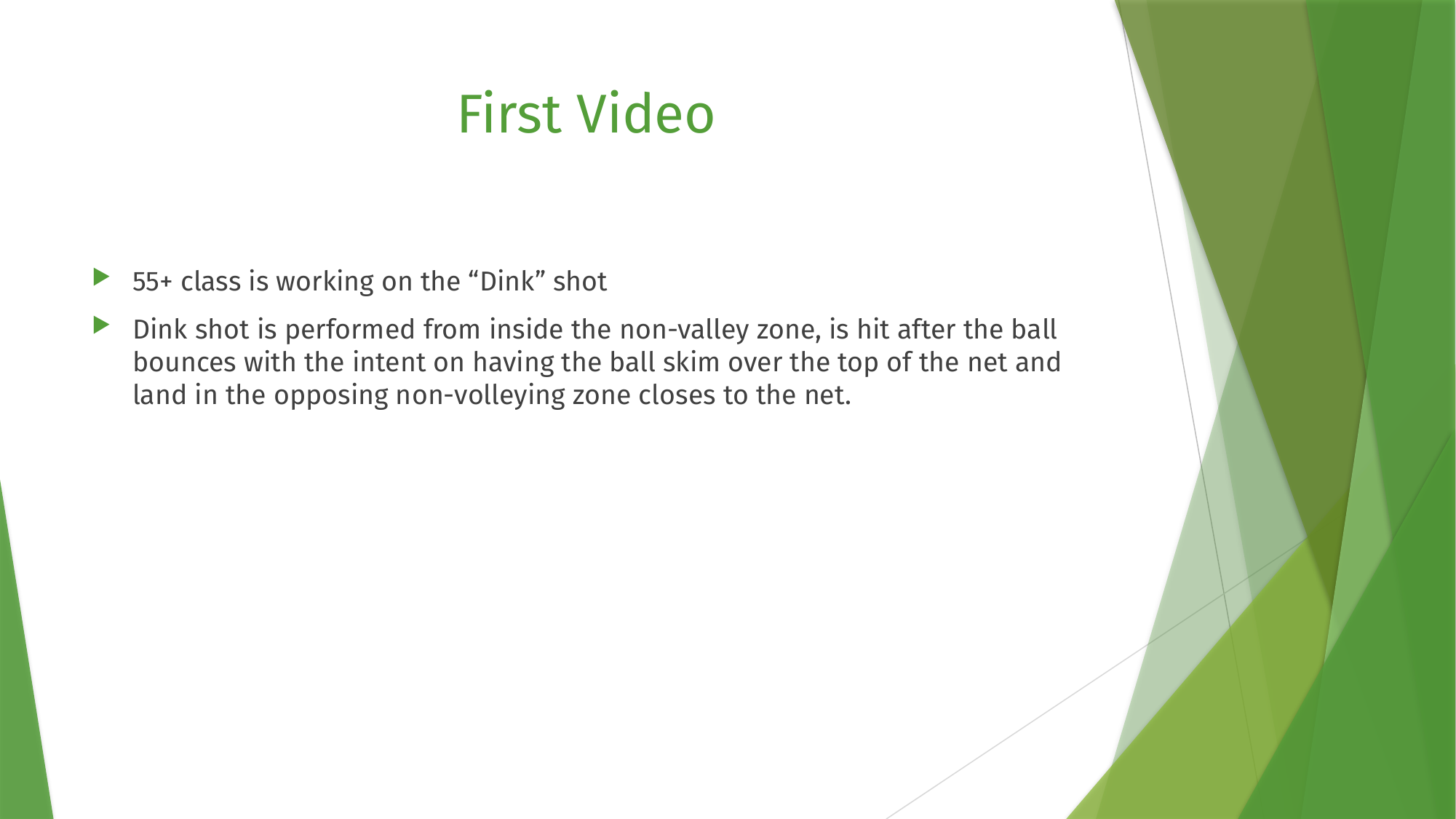

# First Video
55+ class is working on the “Dink” shot
Dink shot is performed from inside the non-valley zone, is hit after the ball bounces with the intent on having the ball skim over the top of the net and land in the opposing non-volleying zone closes to the net.